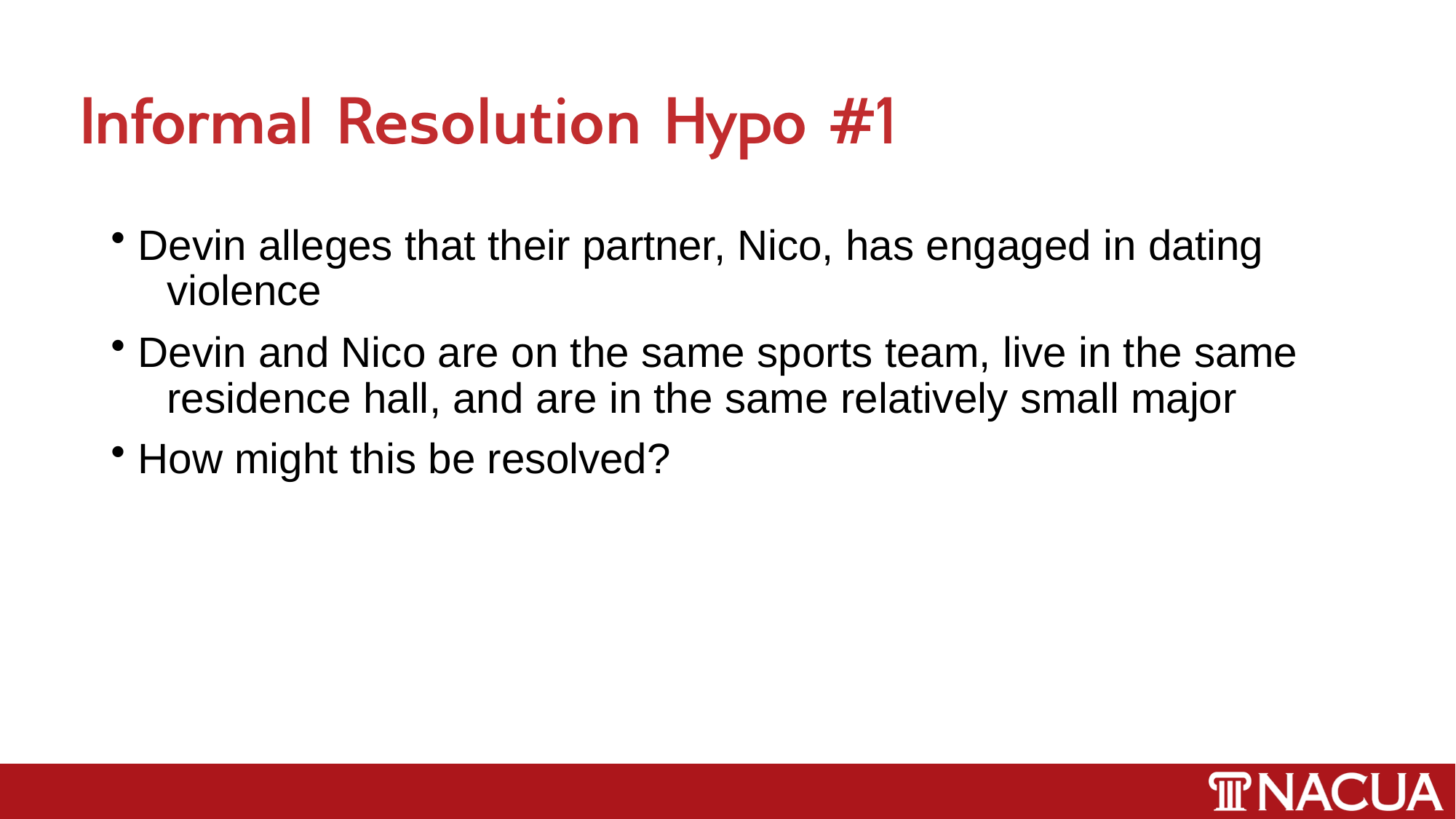

# Informal Resolution Hypo #1
Devin alleges that their partner, Nico, has engaged in dating 	violence
Devin and Nico are on the same sports team, live in the same 	residence hall, and are in the same relatively small major
How might this be resolved?